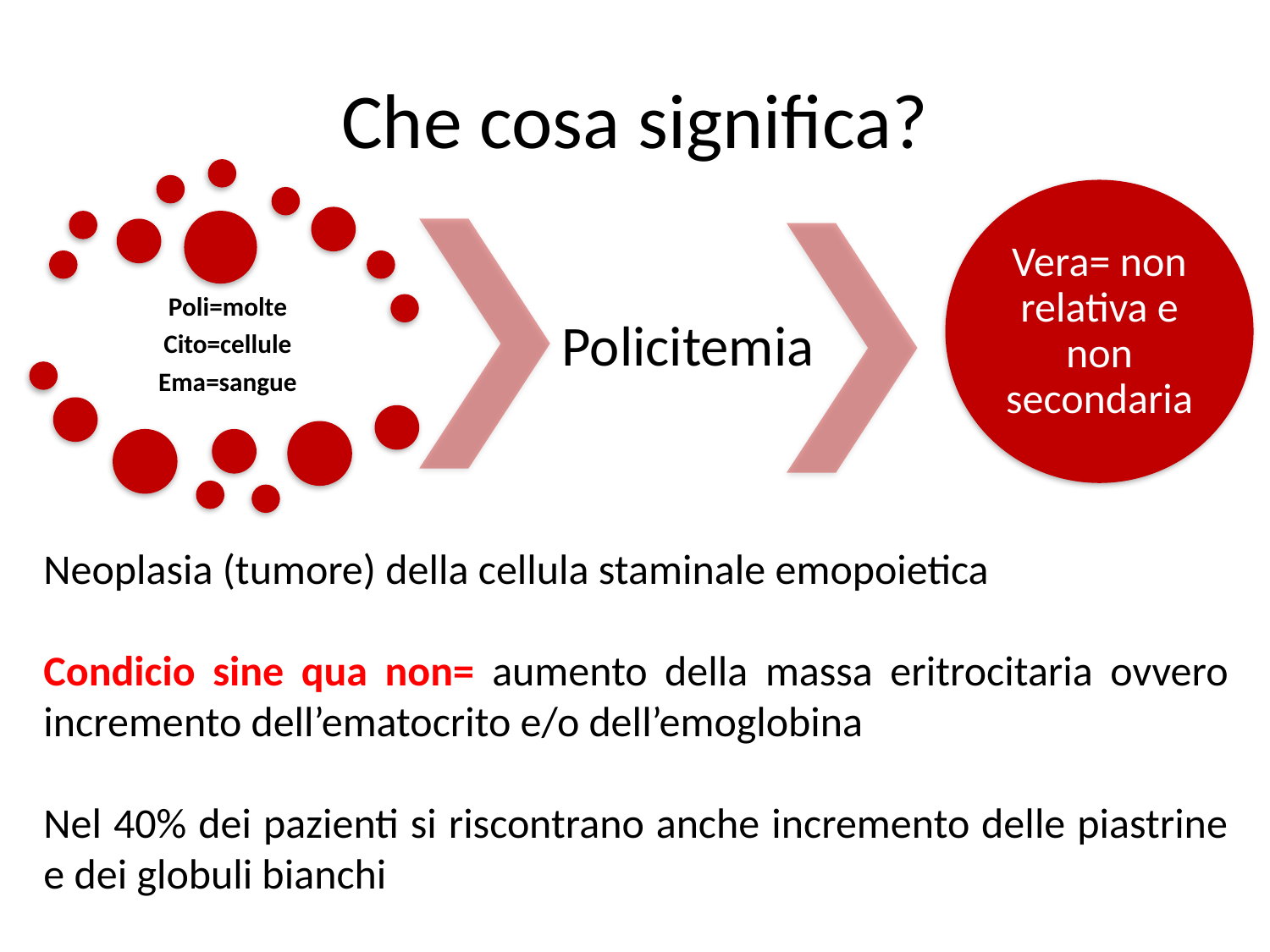

# Che cosa significa?
Poli=molte
Cito=cellule
Ema=sangue
Policitemia
Vera= non relativa e non secondaria
Neoplasia (tumore) della cellula staminale emopoietica

Condicio sine qua non= aumento della massa eritrocitaria ovvero incremento dell’ematocrito e/o dell’emoglobina

Nel 40% dei pazienti si riscontrano anche incremento delle piastrine e dei globuli bianchi